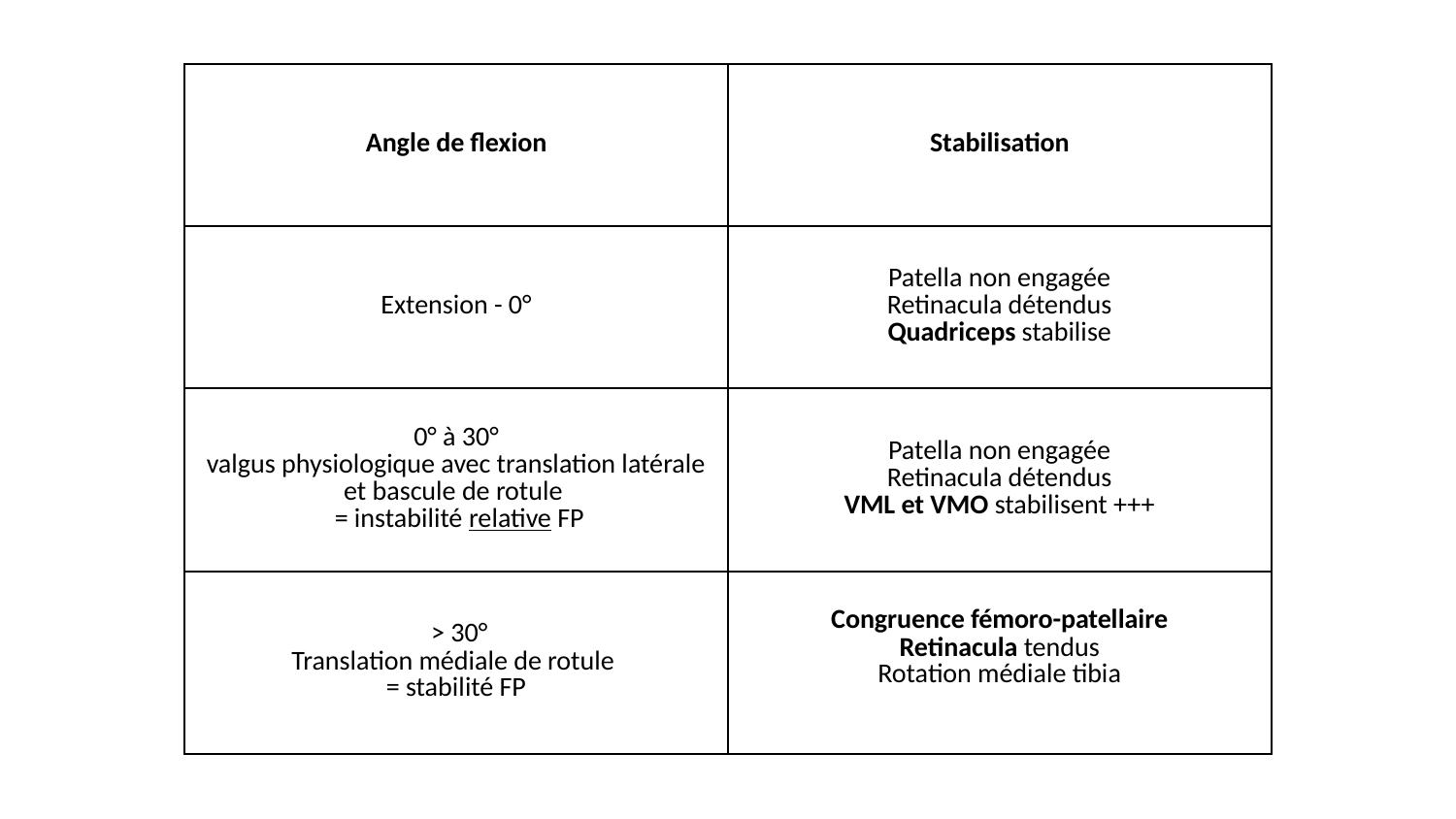

| Angle de flexion | Stabilisation |
| --- | --- |
| Extension - 0° | Patella non engagée Retinacula détendus Quadriceps stabilise |
| 0° à 30° valgus physiologique avec translation latérale et bascule de rotule = instabilité relative FP | Patella non engagée Retinacula détendus VML et VMO stabilisent +++ |
| > 30° Translation médiale de rotule = stabilité FP | Congruence fémoro-patellaire Retinacula tendus Rotation médiale tibia |